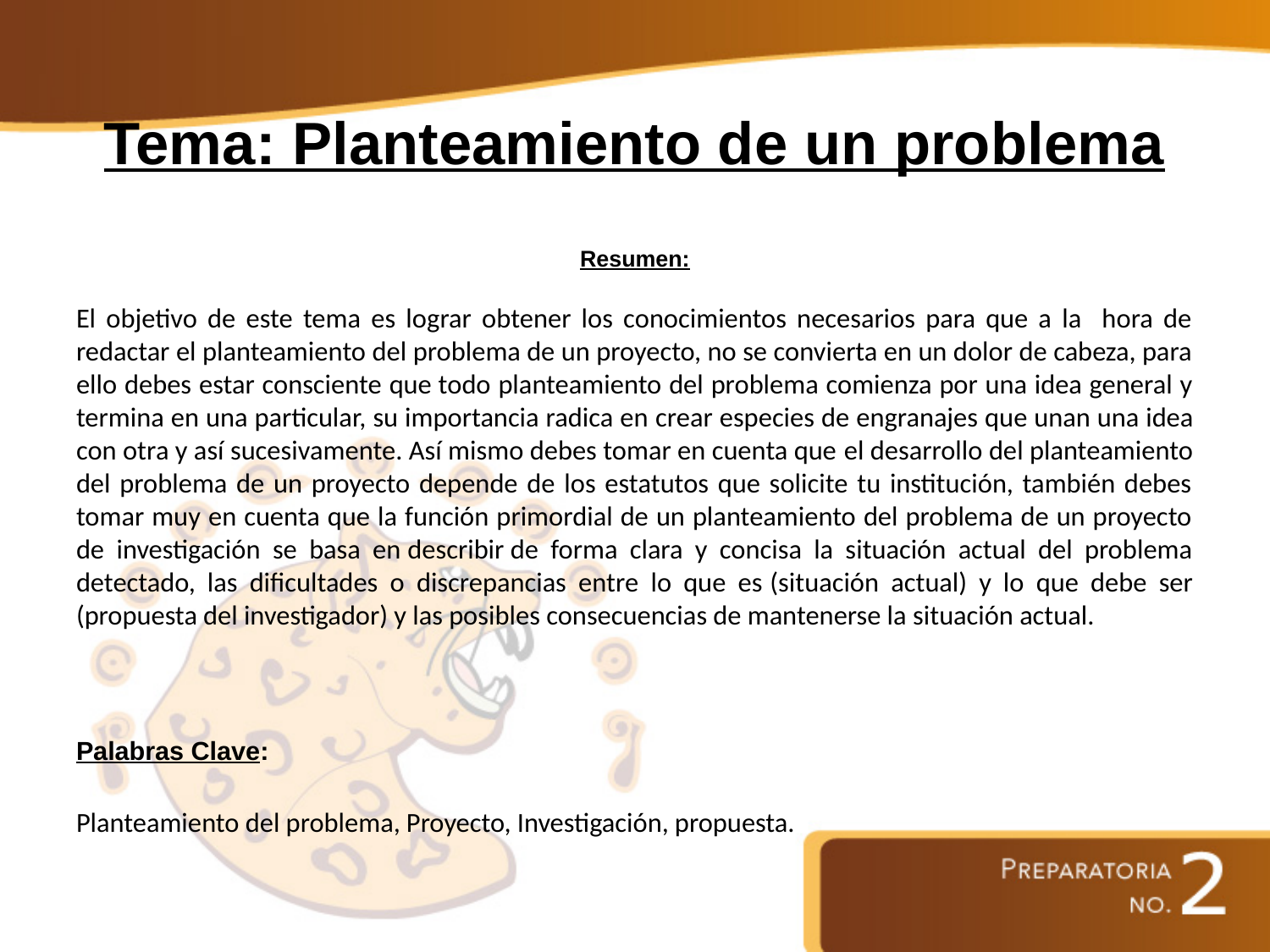

# Tema: Planteamiento de un problema

Resumen:

El objetivo de este tema es lograr obtener los conocimientos necesarios para que a la  hora de redactar el planteamiento del problema de un proyecto, no se convierta en un dolor de cabeza, para ello debes estar consciente que todo planteamiento del problema comienza por una idea general y termina en una particular, su importancia radica en crear especies de engranajes que unan una idea con otra y así sucesivamente. Así mismo debes tomar en cuenta que el desarrollo del planteamiento del problema de un proyecto depende de los estatutos que solicite tu institución, también debes tomar muy en cuenta que la función primordial de un planteamiento del problema de un proyecto de investigación se basa en describir de forma clara y concisa la situación actual del problema detectado, las dificultades o discrepancias entre lo que es (situación actual) y lo que debe ser (propuesta del investigador) y las posibles consecuencias de mantenerse la situación actual.

Palabras Clave:

Planteamiento del problema, Proyecto, Investigación, propuesta.